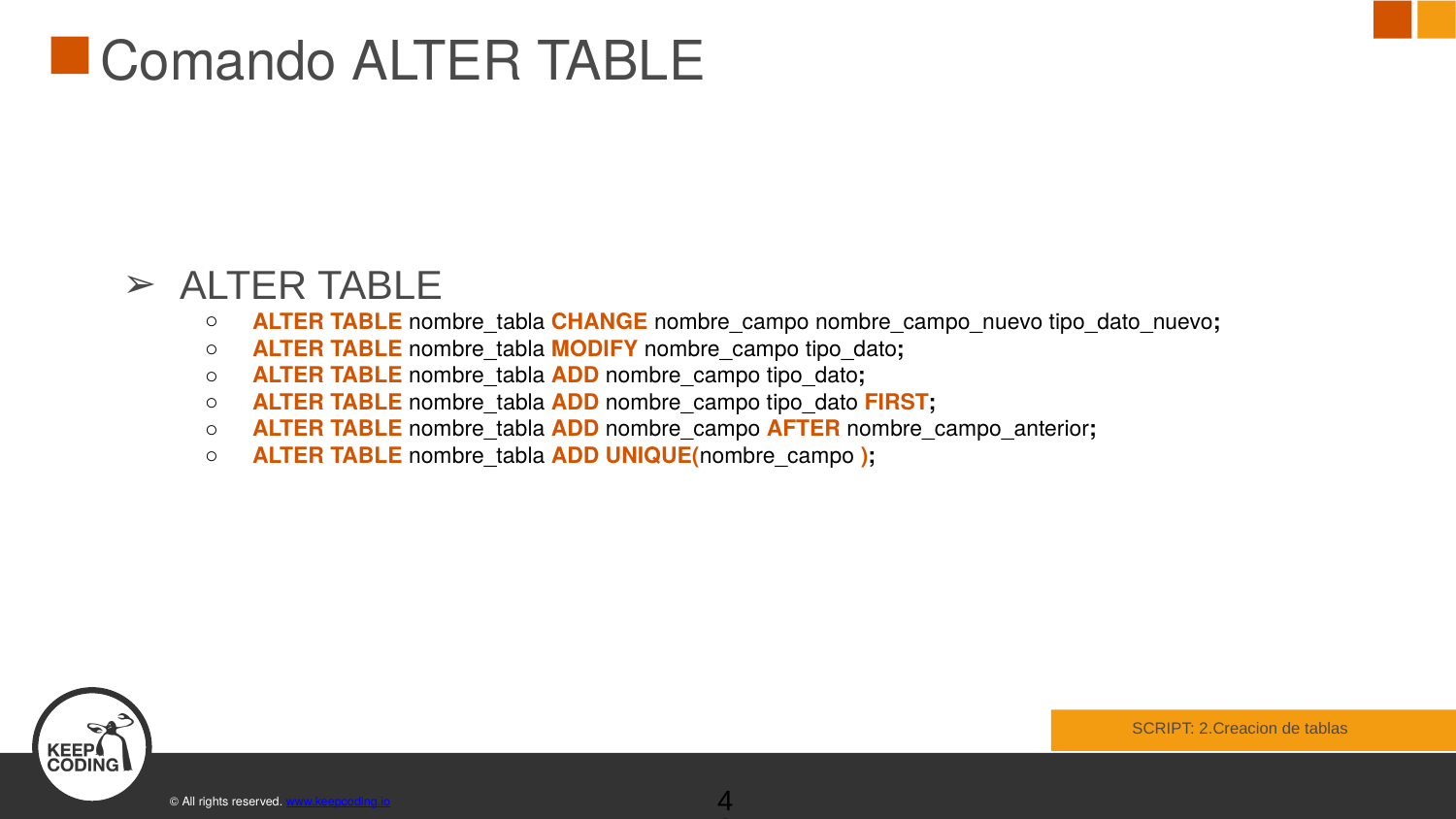

# Comando ALTER TABLE

ALTER TABLE
ALTER TABLE nombre_tabla CHANGE nombre_campo nombre_campo_nuevo tipo_dato_nuevo;
ALTER TABLE nombre_tabla MODIFY nombre_campo tipo_dato;
ALTER TABLE nombre_tabla ADD nombre_campo tipo_dato;
ALTER TABLE nombre_tabla ADD nombre_campo tipo_dato FIRST;
ALTER TABLE nombre_tabla ADD nombre_campo AFTER nombre_campo_anterior;
ALTER TABLE nombre_tabla ADD UNIQUE(nombre_campo );

SCRIPT: 2.Creacion de tablas
42